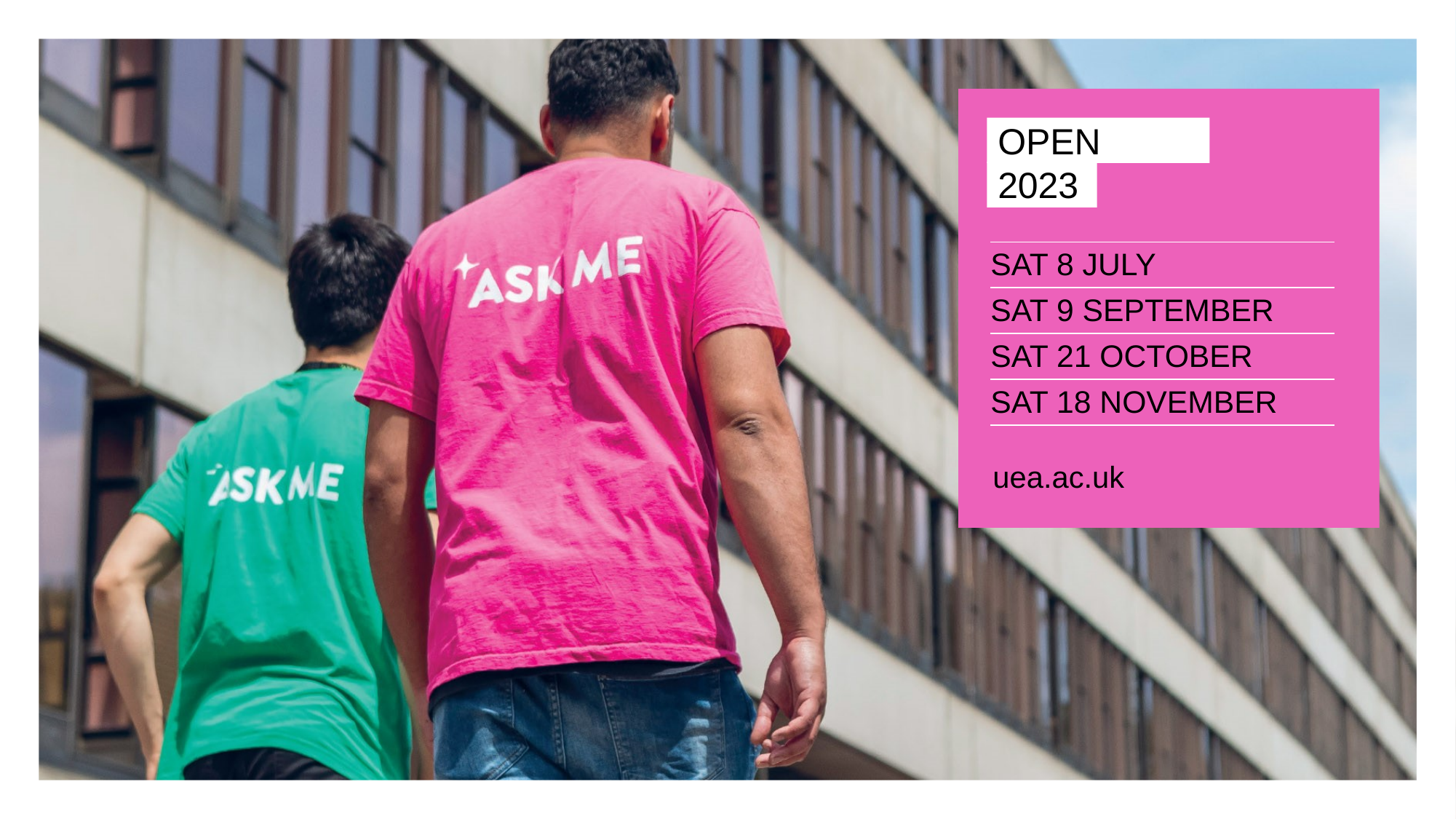

uea.ac.uk
Open days
2023
|  |
| --- |
| Sat 8 JULY |
| Sat 9 SEPTEMBER |
| Sat 21 OCTOBER |
| SAT 18 NOVEMBER |
|  |